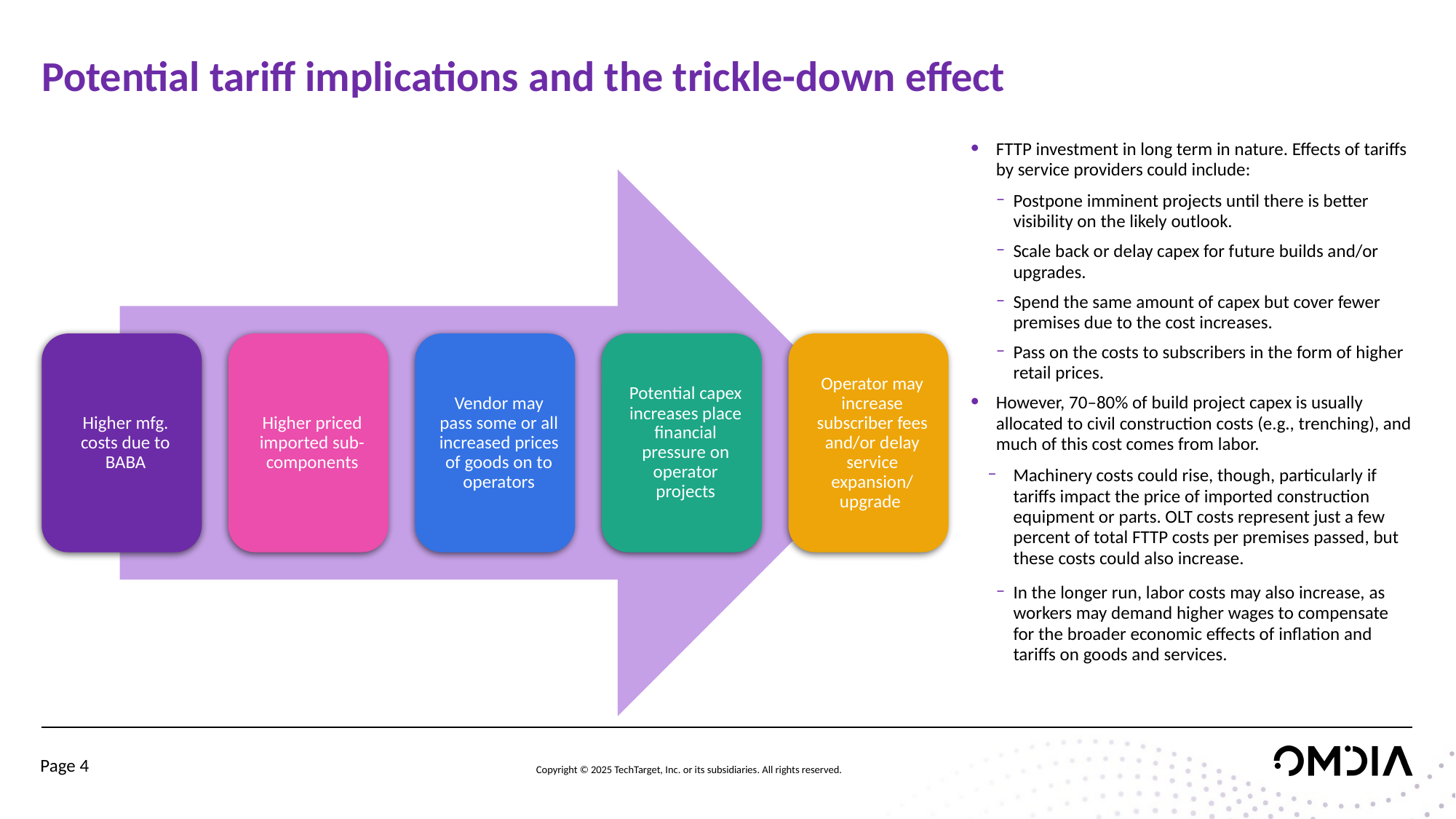

# Potential tariff implications and the trickle-down effect
FTTP investment in long term in nature. Effects of tariffs by service providers could include:
Postpone imminent projects until there is better visibility on the likely outlook.
Scale back or delay capex for future builds and/or upgrades.
Spend the same amount of capex but cover fewer premises due to the cost increases.
Pass on the costs to subscribers in the form of higher retail prices.
However, 70–80% of build project capex is usually allocated to civil construction costs (e.g., trenching), and much of this cost comes from labor.
Machinery costs could rise, though, particularly if tariffs impact the price of imported construction equipment or parts. OLT costs represent just a few percent of total FTTP costs per premises passed, but these costs could also increase.
In the longer run, labor costs may also increase, as workers may demand higher wages to compensate for the broader economic effects of inflation and tariffs on goods and services.

Higher mfg. costs due to BABA
Higher priced imported sub-components
Vendor may pass some or all increased prices of goods on to operators
Potential capex increases place financial pressure on operator projects
Operator may increase subscriber fees and/or delay service expansion/ upgrade